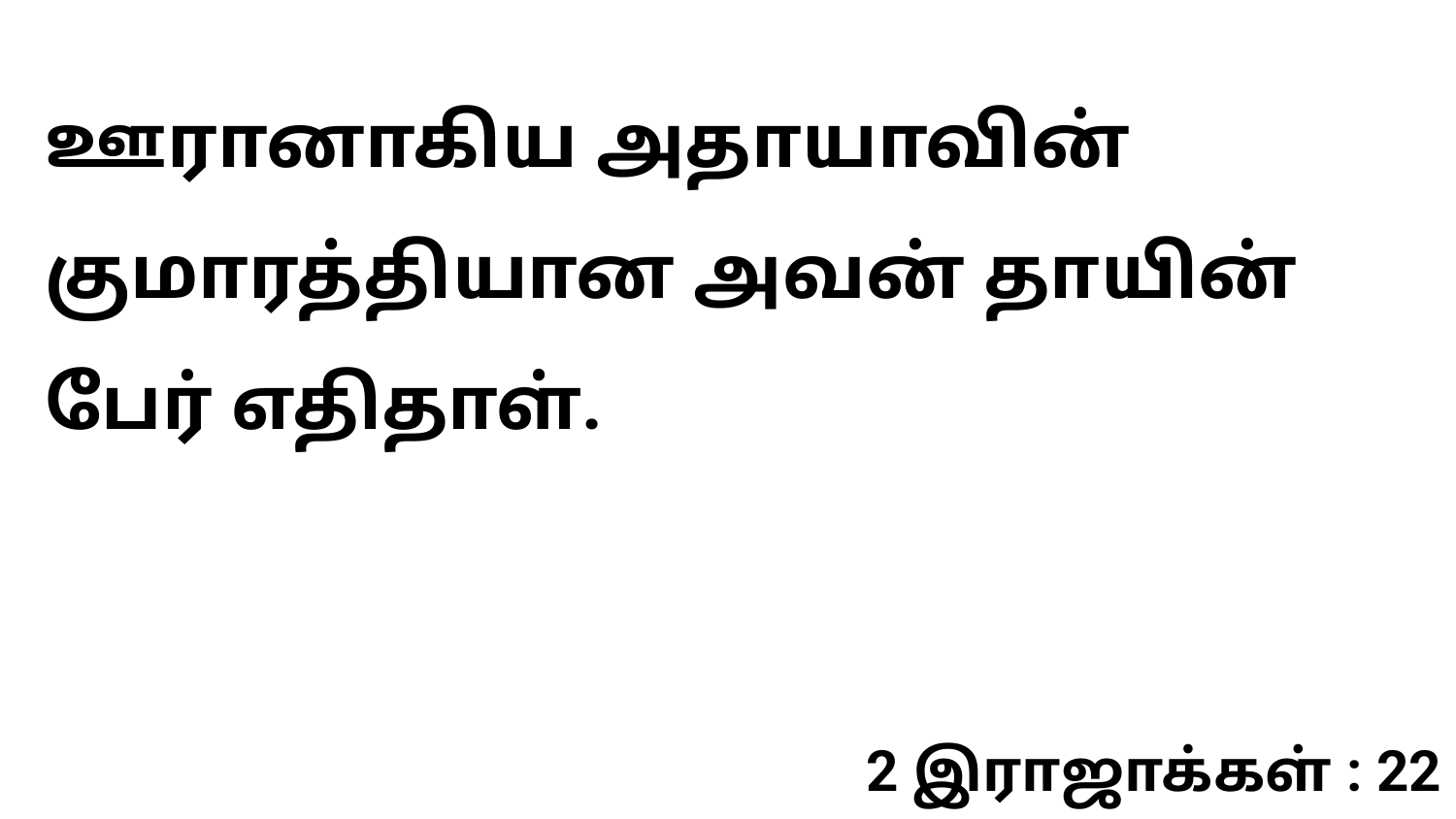

ஊரானாகிய அதாயாவின் குமாரத்தியான அவன் தாயின் பேர் எதிதாள்.
2 இராஜாக்கள் : 22